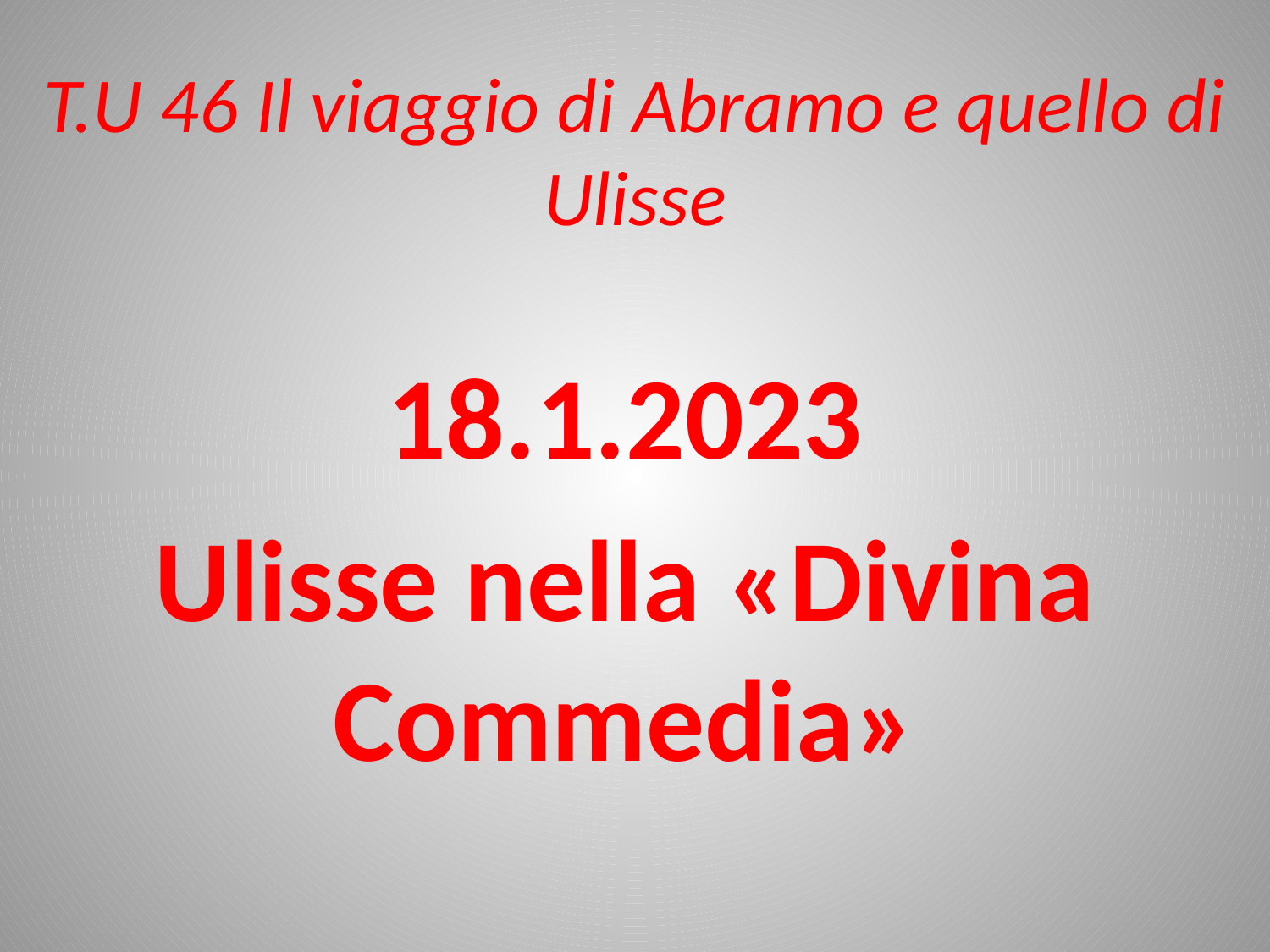

# T.U 46 Il viaggio di Abramo e quello di Ulisse
18.1.2023
Ulisse nella «Divina Commedia»